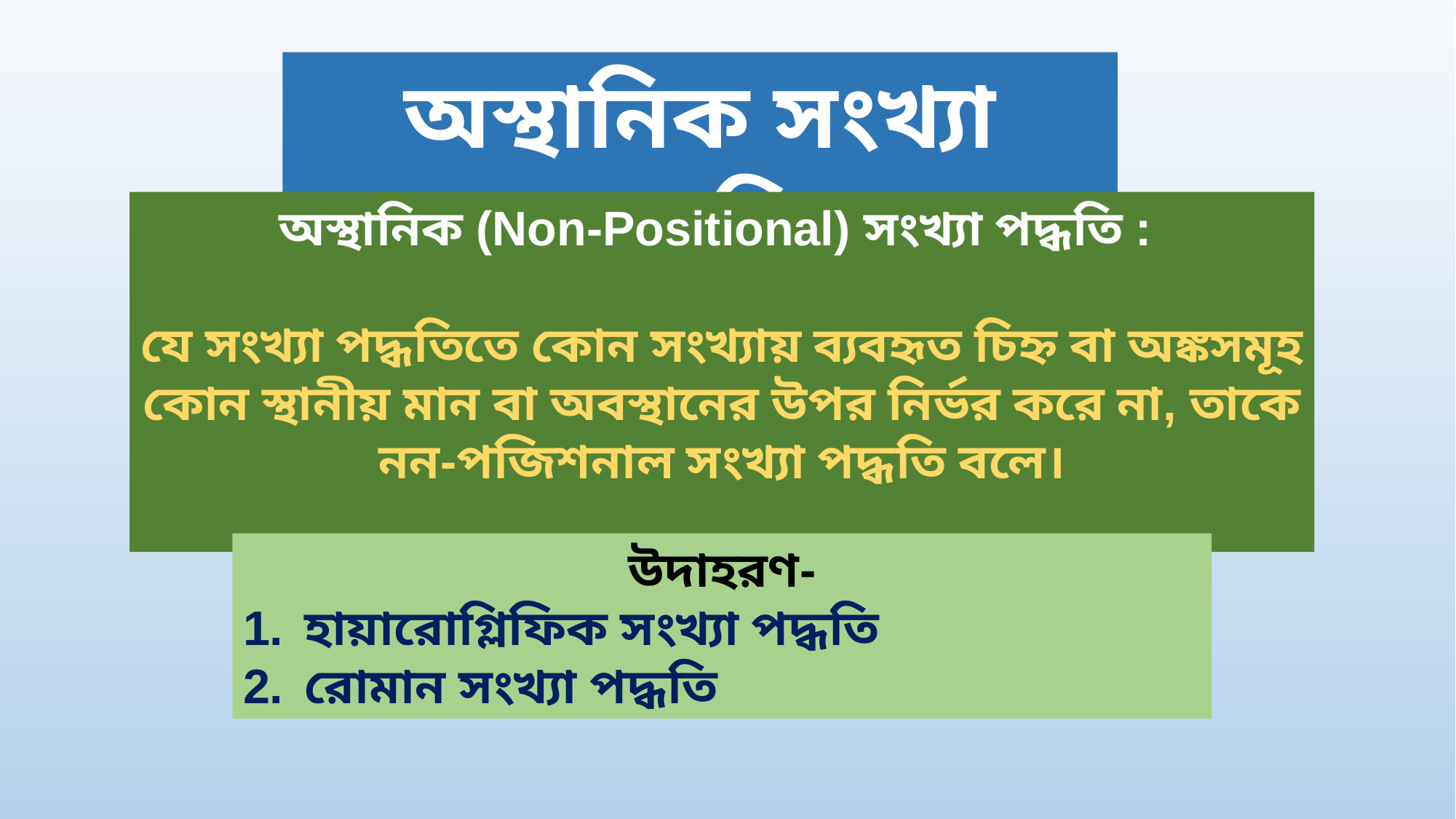

অস্থানিক সংখ্যা পদ্ধতি
অস্থানিক (Non-Positional) সংখ্যা পদ্ধতি :

যে সংখ্যা পদ্ধতিতে কোন সংখ্যায় ব্যবহৃত চিহ্ন বা অঙ্কসমূহ কোন স্থানীয় মান বা অবস্থানের উপর নির্ভর করে না, তাকে নন-পজিশনাল সংখ্যা পদ্ধতি বলে।

উদাহরণ-
হায়ারোগ্লিফিক সংখ্যা পদ্ধতি
রোমান সংখ্যা পদ্ধতি